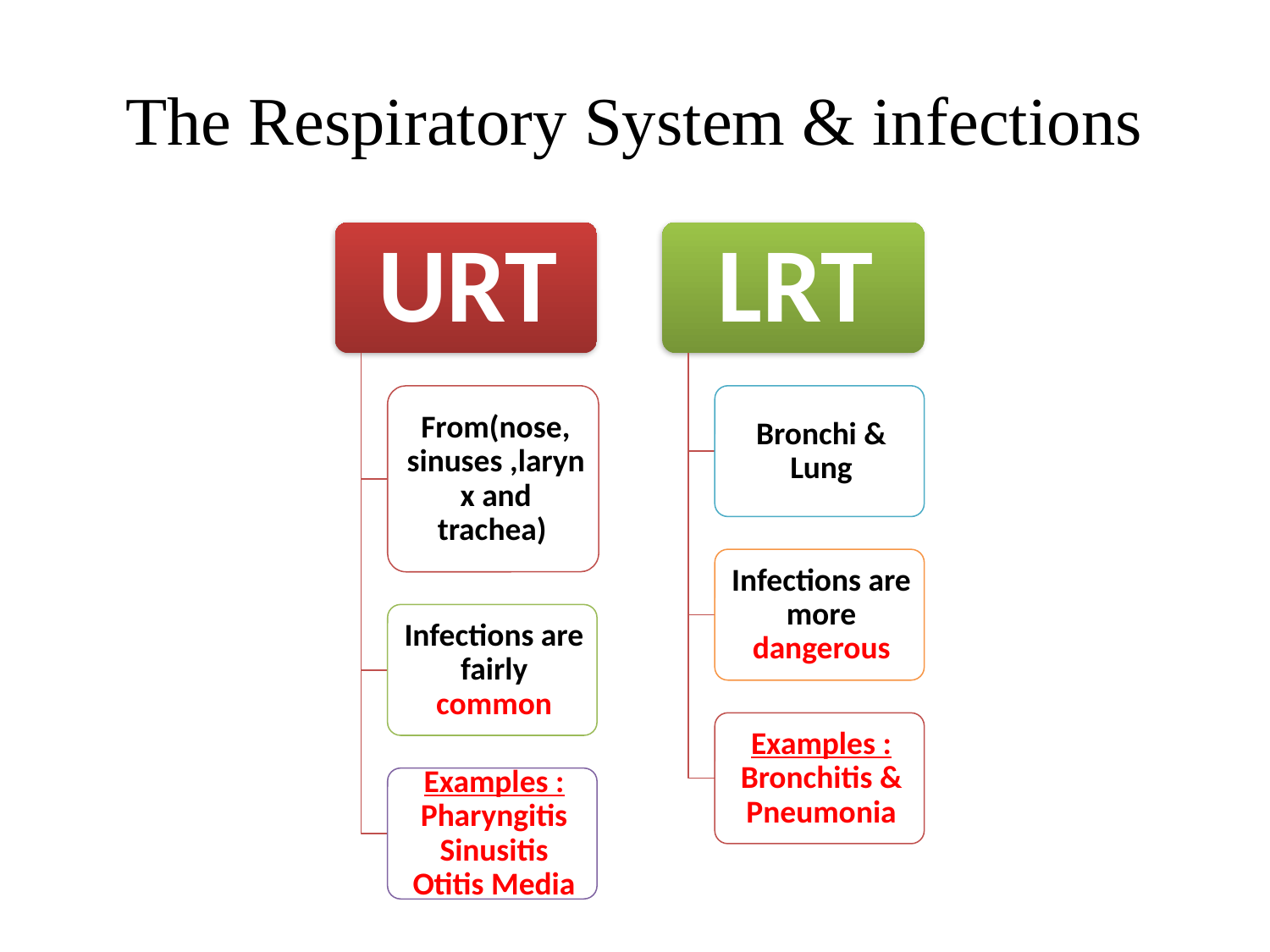

# The Respiratory System & infections
URT
From(nose, sinuses ,larynx and trachea)
Infections are fairly common
Examples : Pharyngitis
Sinusitis
Otitis Media
LRT
Bronchi & Lung
Infections are more dangerous
Examples : Bronchitis & Pneumonia